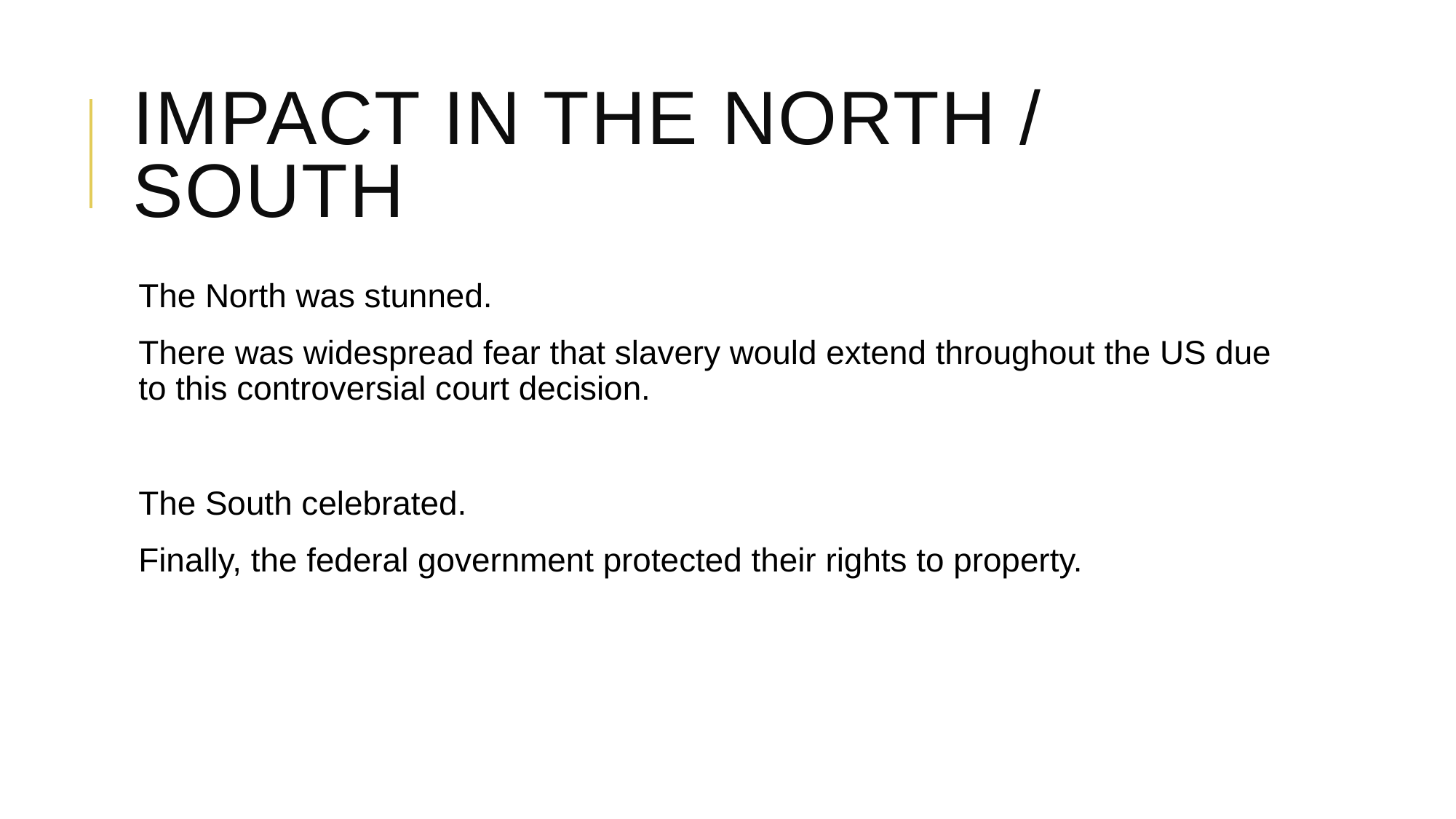

# Impact in the North / South
The North was stunned.
There was widespread fear that slavery would extend throughout the US due to this controversial court decision.

The South celebrated.
Finally, the federal government protected their rights to property.